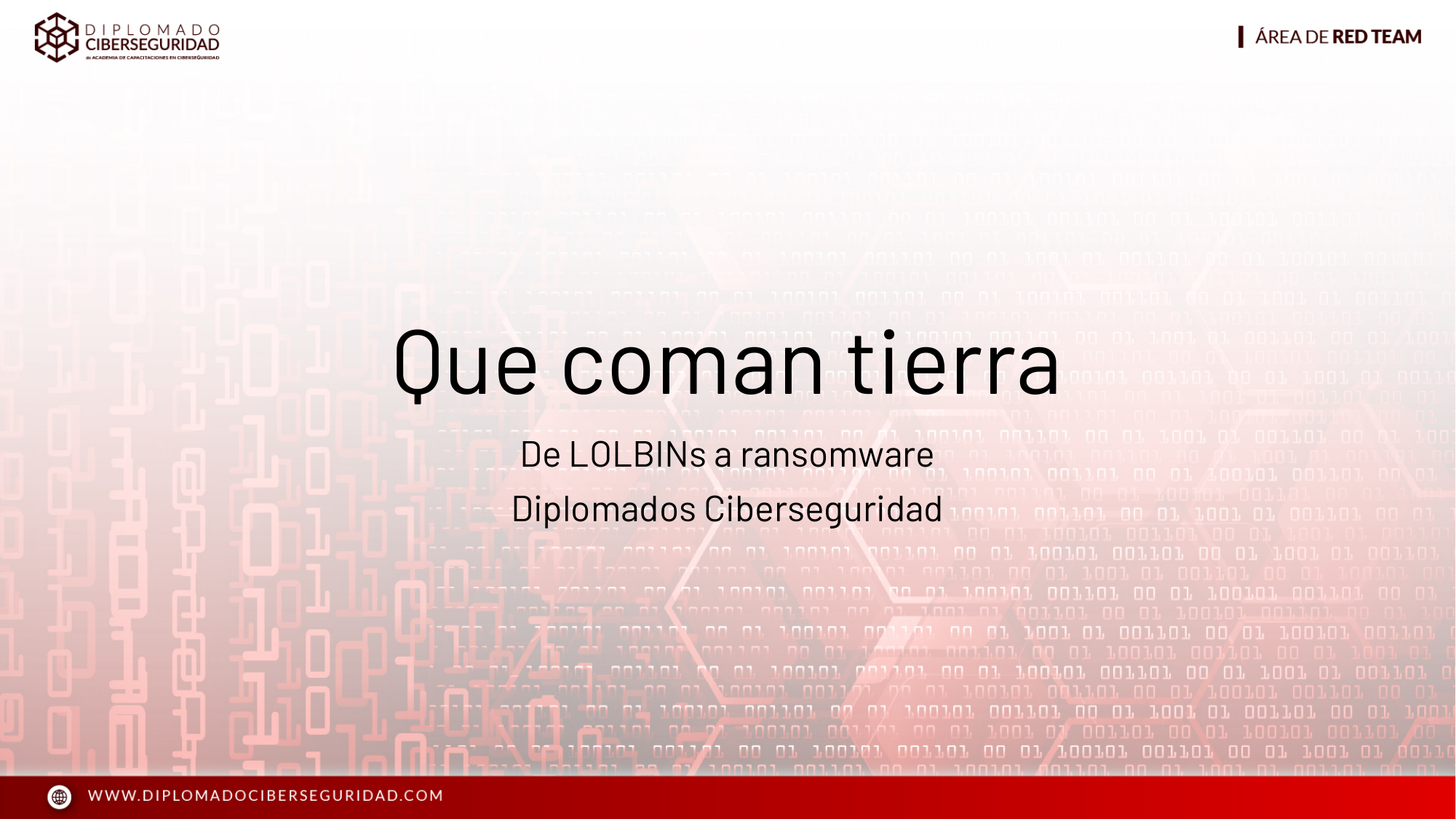

# Que coman tierra
De LOLBINs a ransomware
Diplomados Ciberseguridad